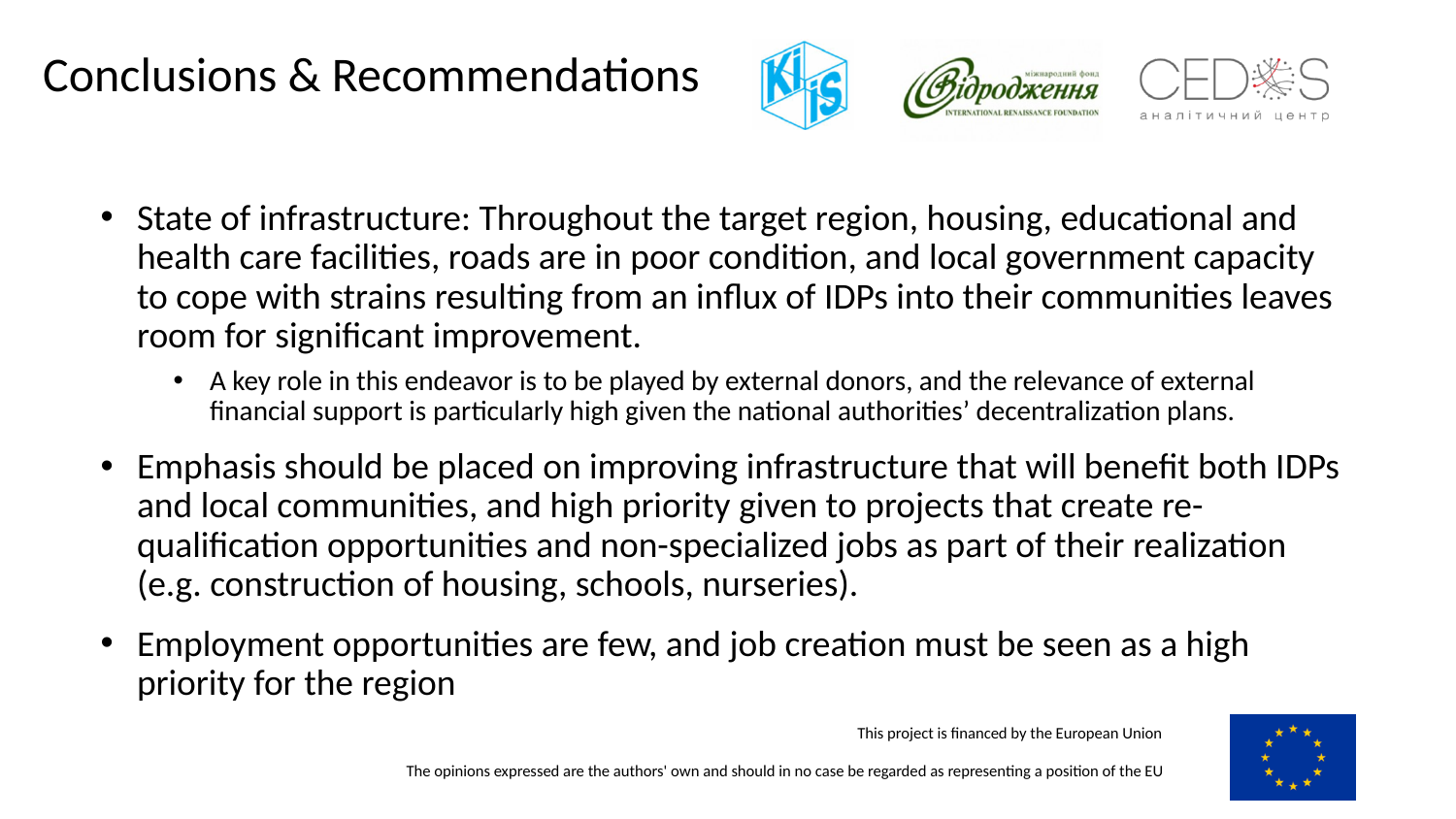

# Conclusions & Recommendations
State of infrastructure: Throughout the target region, housing, educational and health care facilities, roads are in poor condition, and local government capacity to cope with strains resulting from an influx of IDPs into their communities leaves room for significant improvement.
A key role in this endeavor is to be played by external donors, and the relevance of external financial support is particularly high given the national authorities’ decentralization plans.
Emphasis should be placed on improving infrastructure that will benefit both IDPs and local communities, and high priority given to projects that create re-qualification opportunities and non-specialized jobs as part of their realization (e.g. construction of housing, schools, nurseries).
Employment opportunities are few, and job creation must be seen as a high priority for the region
					       This project is financed by the European Union
	              	    The opinions expressed are the authors' own and should in no case be regarded as representing a position of the EU